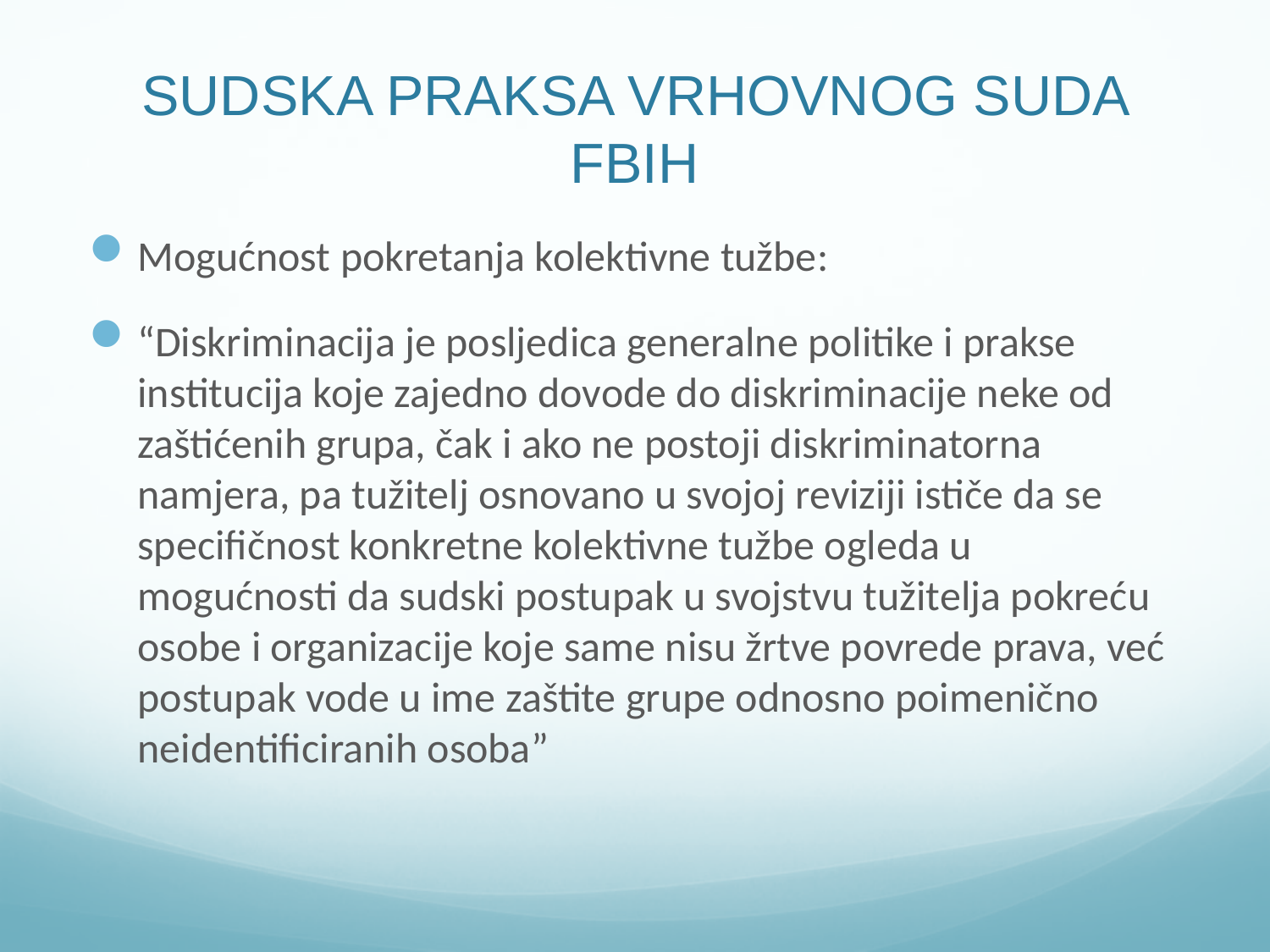

# SUDSKA PRAKSA VRHOVNOG SUDA FBIH
Mogućnost pokretanja kolektivne tužbe:
“Diskriminacija je posljedica generalne politike i prakse institucija koje zajedno dovode do diskriminacije neke od zaštićenih grupa, čak i ako ne postoji diskriminatorna namjera, pa tužitelj osnovano u svojoj reviziji ističe da se specifičnost konkretne kolektivne tužbe ogleda u mogućnosti da sudski postupak u svojstvu tužitelja pokreću osobe i organizacije koje same nisu žrtve povrede prava, već postupak vode u ime zaštite grupe odnosno poimenično neidentificiranih osoba”